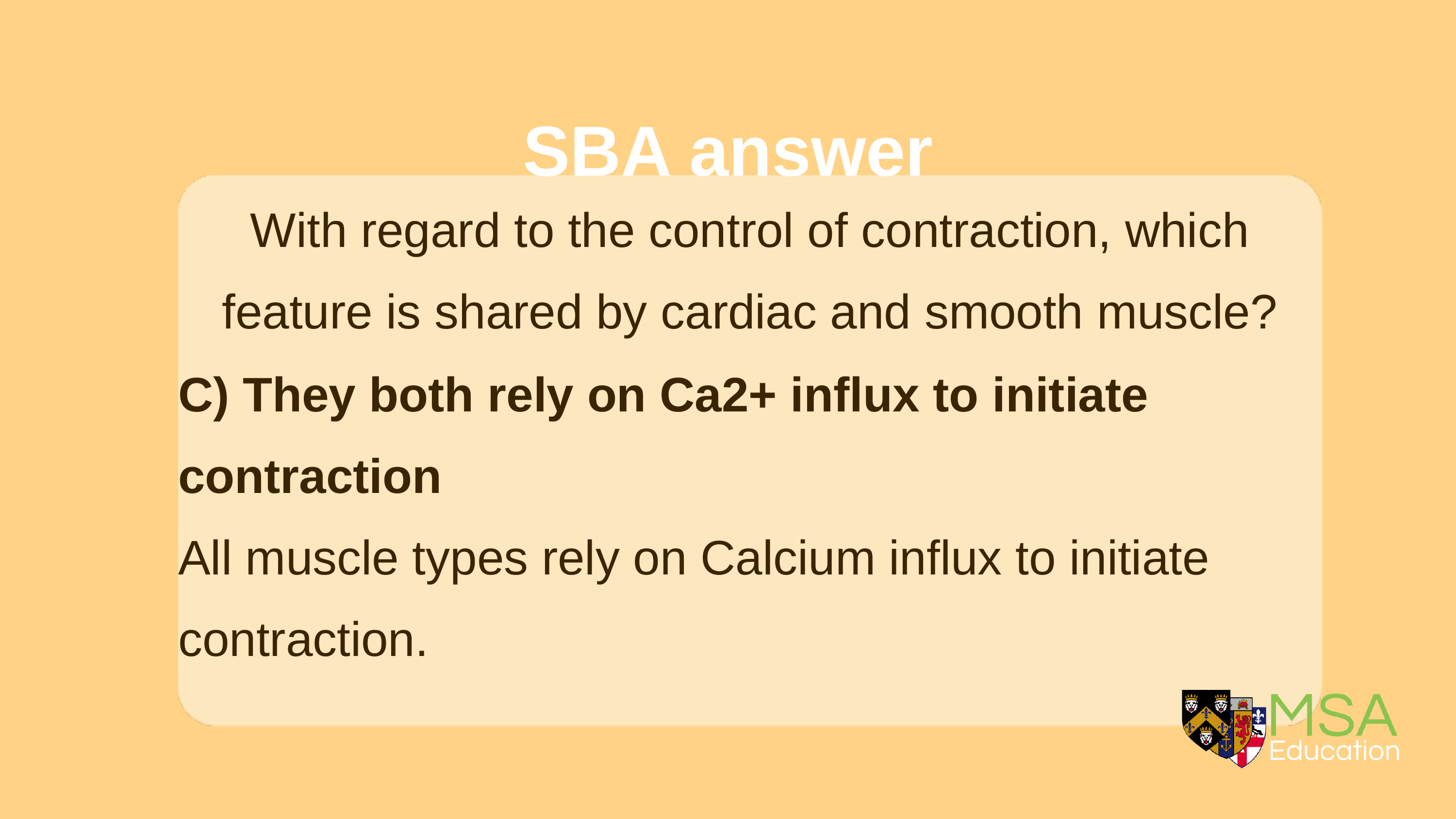

SBA answer

With regard to the control of contraction, which feature is shared by cardiac and smooth muscle?

C) They both rely on Ca2+ influx to initiate contraction
All muscle types rely on Calcium influx to initiate contraction.